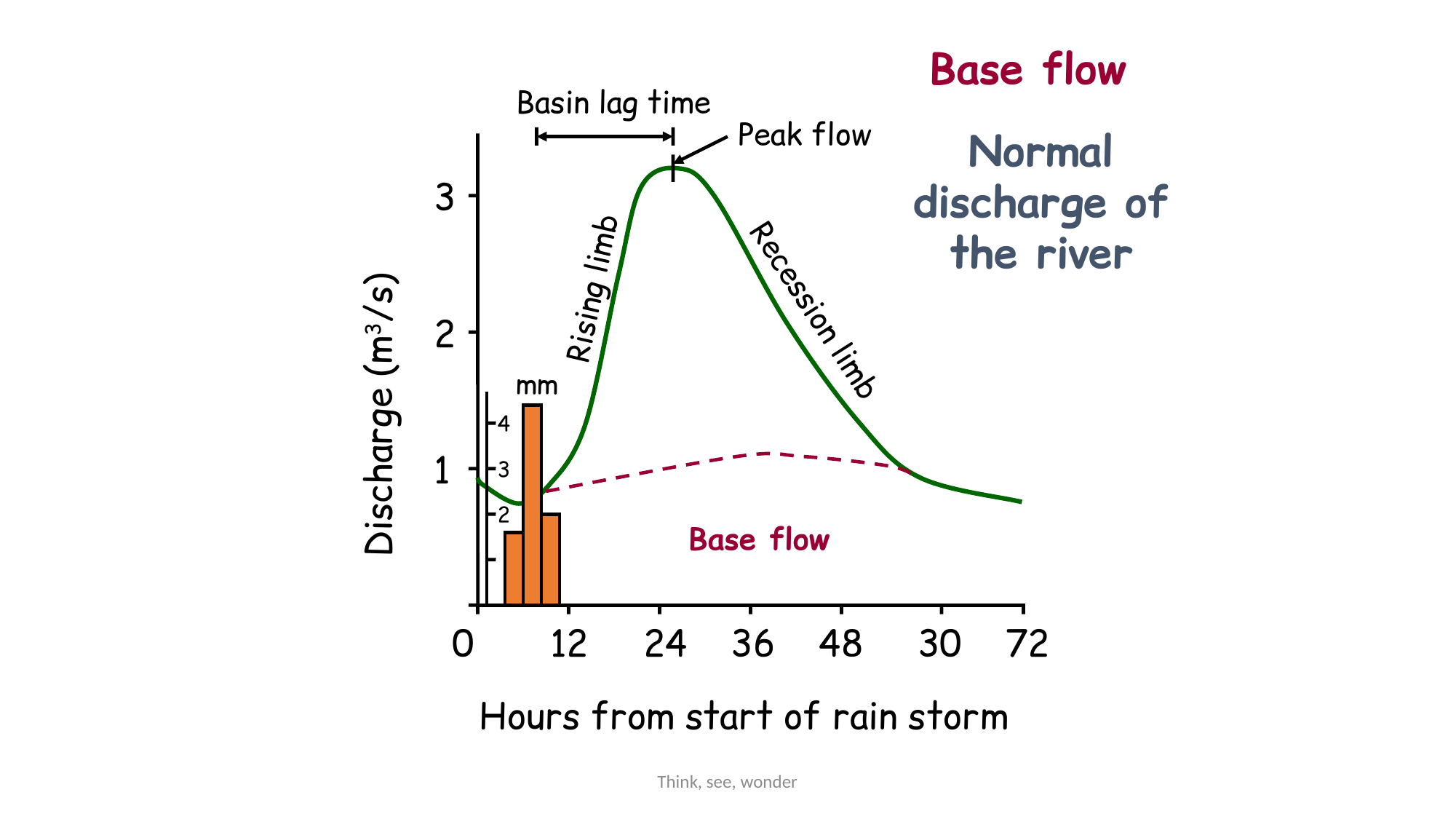

Base flow
Basin lag time
Peak flow
Normal discharge of the river

3

Rising limb
Recession limb
2

mm
Discharge (m3/s)

4

1
3

2

Base flow

0       12     24    36    48     30    72
Hours from start of rain storm
Think, see, wonder